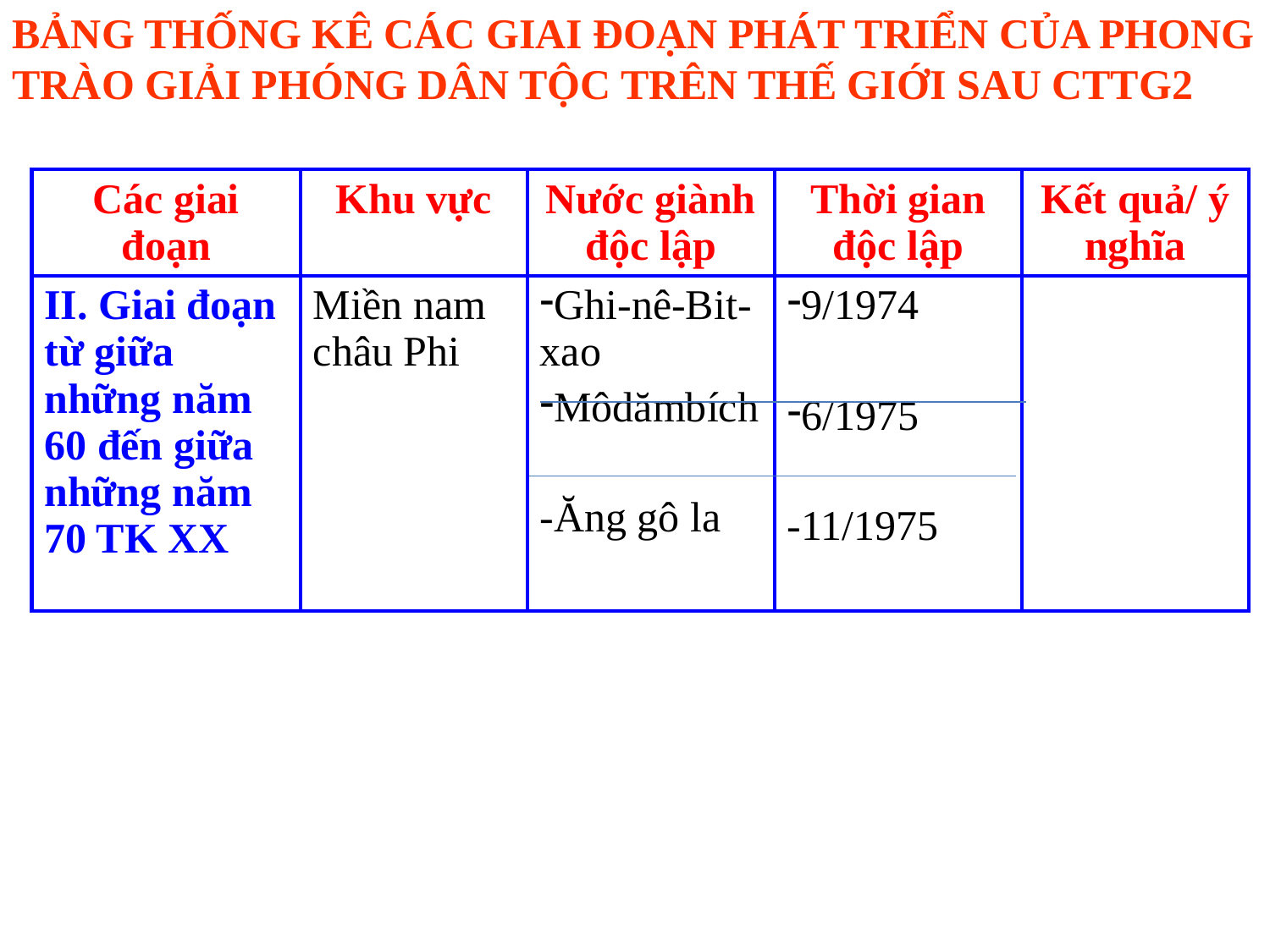

BẢNG THỐNG KÊ CÁC GIAI ĐOẠN PHÁT TRIỂN CỦA PHONG TRÀO GIẢI PHÓNG DÂN TỘC TRÊN THẾ GIỚI SAU CTTG2
| Các giai đoạn | Khu vực | Nước giành độc lập | Thời gian độc lập | Kết quả/ ý nghĩa |
| --- | --- | --- | --- | --- |
| II. Giai đoạn từ giữa những năm 60 đến giữa những năm 70 TK XX | Miền nam châu Phi | Ghi-nê-Bit-xao Môdămbích -Ăng gô la | 9/1974 6/1975 -11/1975 |  |